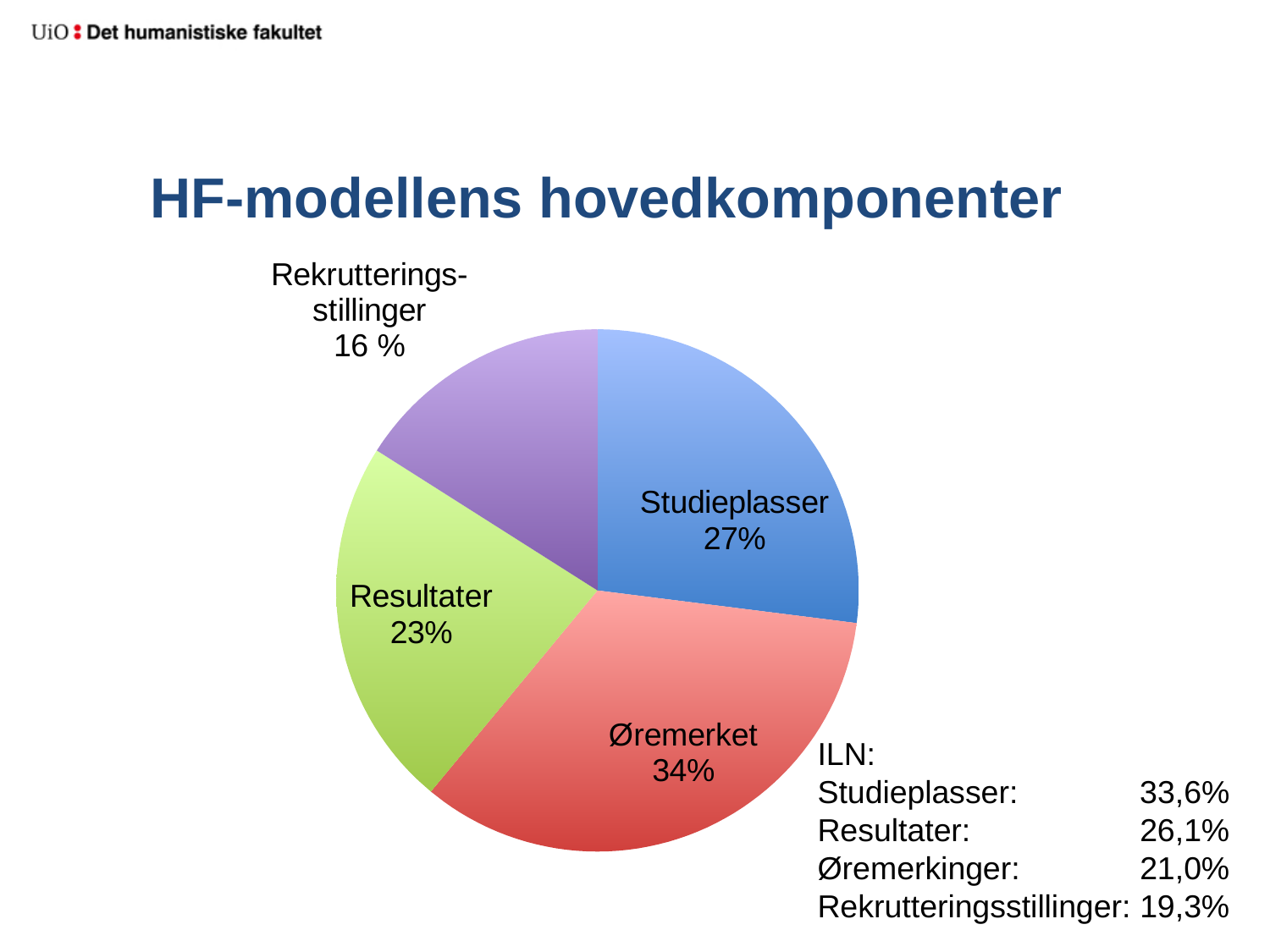

# HF-modellens hovedkomponenter

### Chart

| Category | Andel |
|---|---|
| Studieplasser | 0.27 |
| Øremerket | 0.34 |
| Resultater | 0.23 |
| Rekrutteringsstillinger | 0.16 |
ILN:
Studieplasser:	 33,6%
Resultater: 	26,1%
Øremerkinger: 	21,0%
Rekrutteringsstillinger: 	19,3%